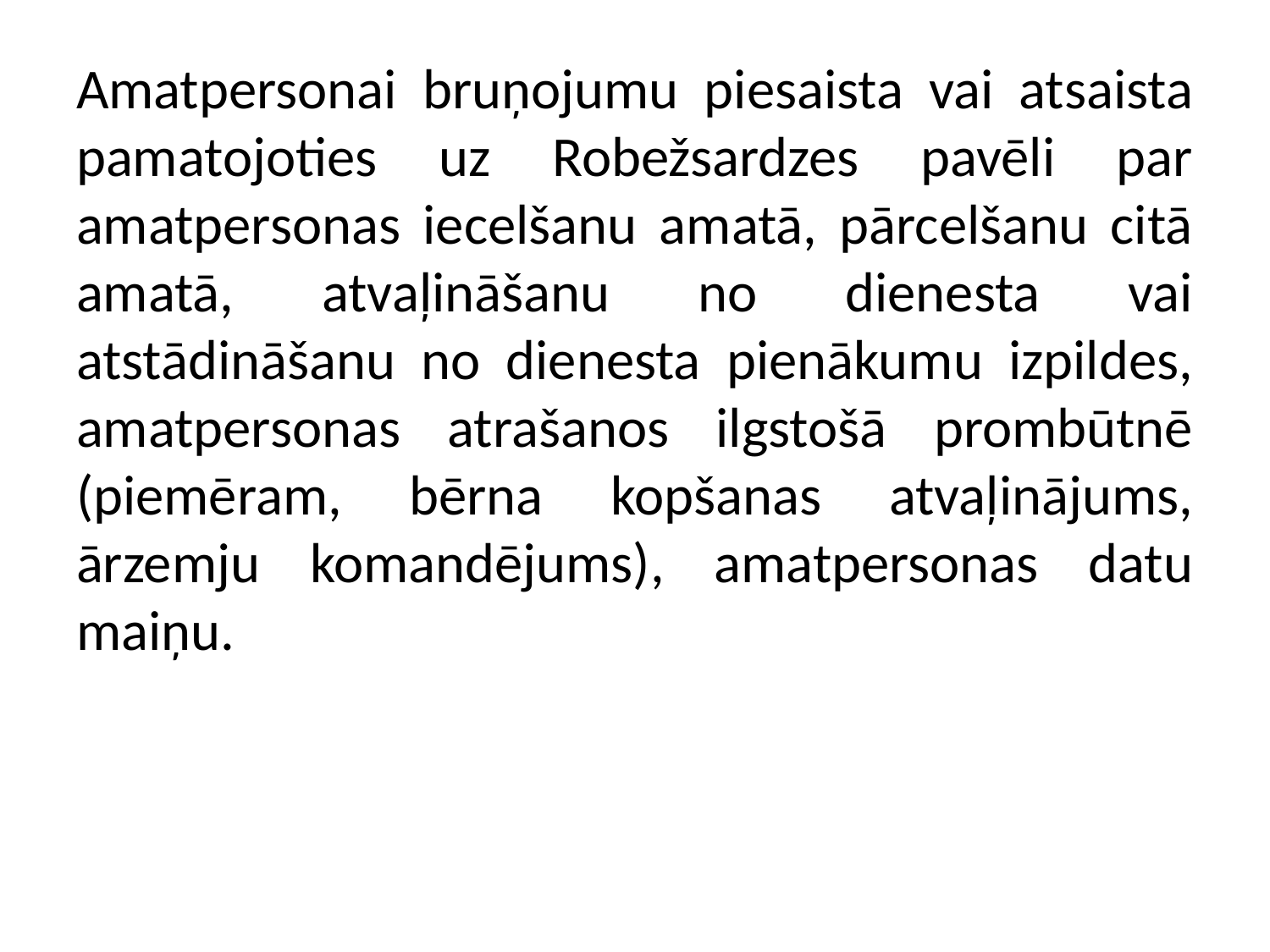

Amatpersonai bruņojumu piesaista vai atsaista pamatojoties uz Robežsardzes pavēli par amatpersonas iecelšanu amatā, pārcelšanu citā amatā, atvaļināšanu no dienesta vai atstādināšanu no dienesta pienākumu izpildes, amatpersonas atrašanos ilgstošā prombūtnē (piemēram, bērna kopšanas atvaļinājums, ārzemju komandējums), amatpersonas datu maiņu.